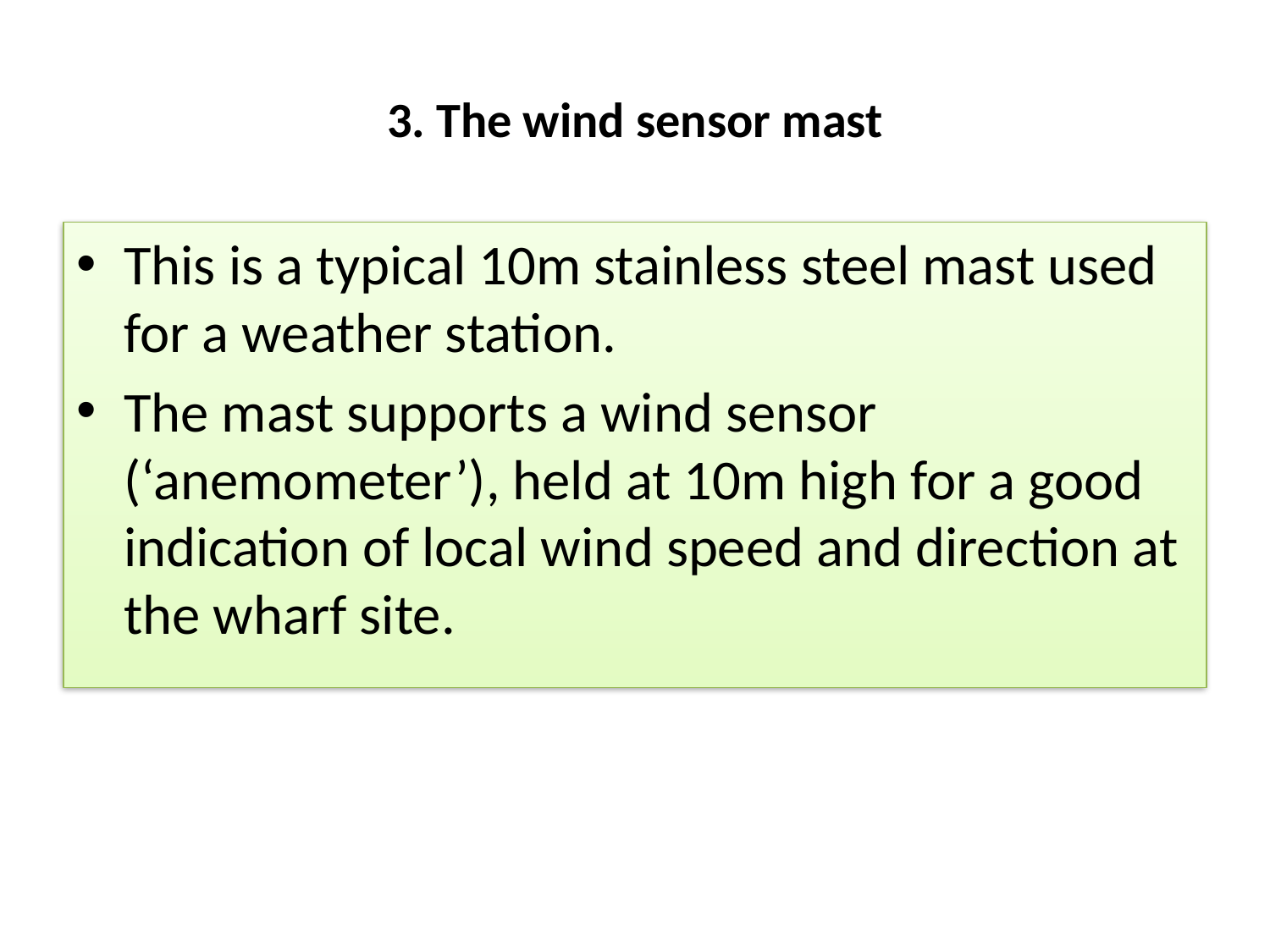

# 3. The wind sensor mast
This is a typical 10m stainless steel mast used for a weather station.
The mast supports a wind sensor (‘anemometer’), held at 10m high for a good indication of local wind speed and direction at the wharf site.